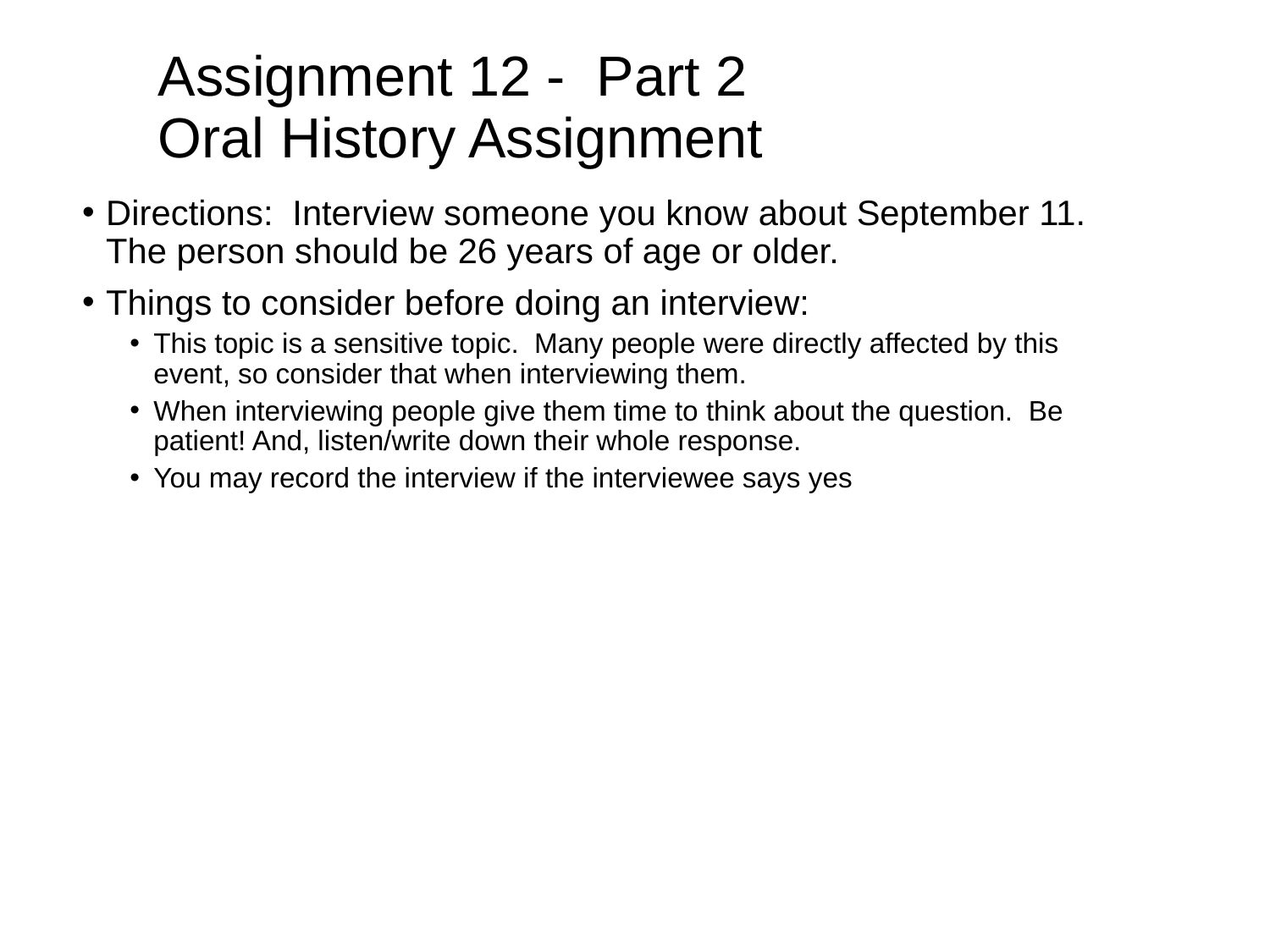

# Assignment 12 -  Part 2 Oral History Assignment
Directions:  Interview someone you know about September 11.  The person should be 26 years of age or older.
Things to consider before doing an interview:
This topic is a sensitive topic.  Many people were directly affected by this event, so consider that when interviewing them.
When interviewing people give them time to think about the question.  Be patient! And, listen/write down their whole response.
You may record the interview if the interviewee says yes